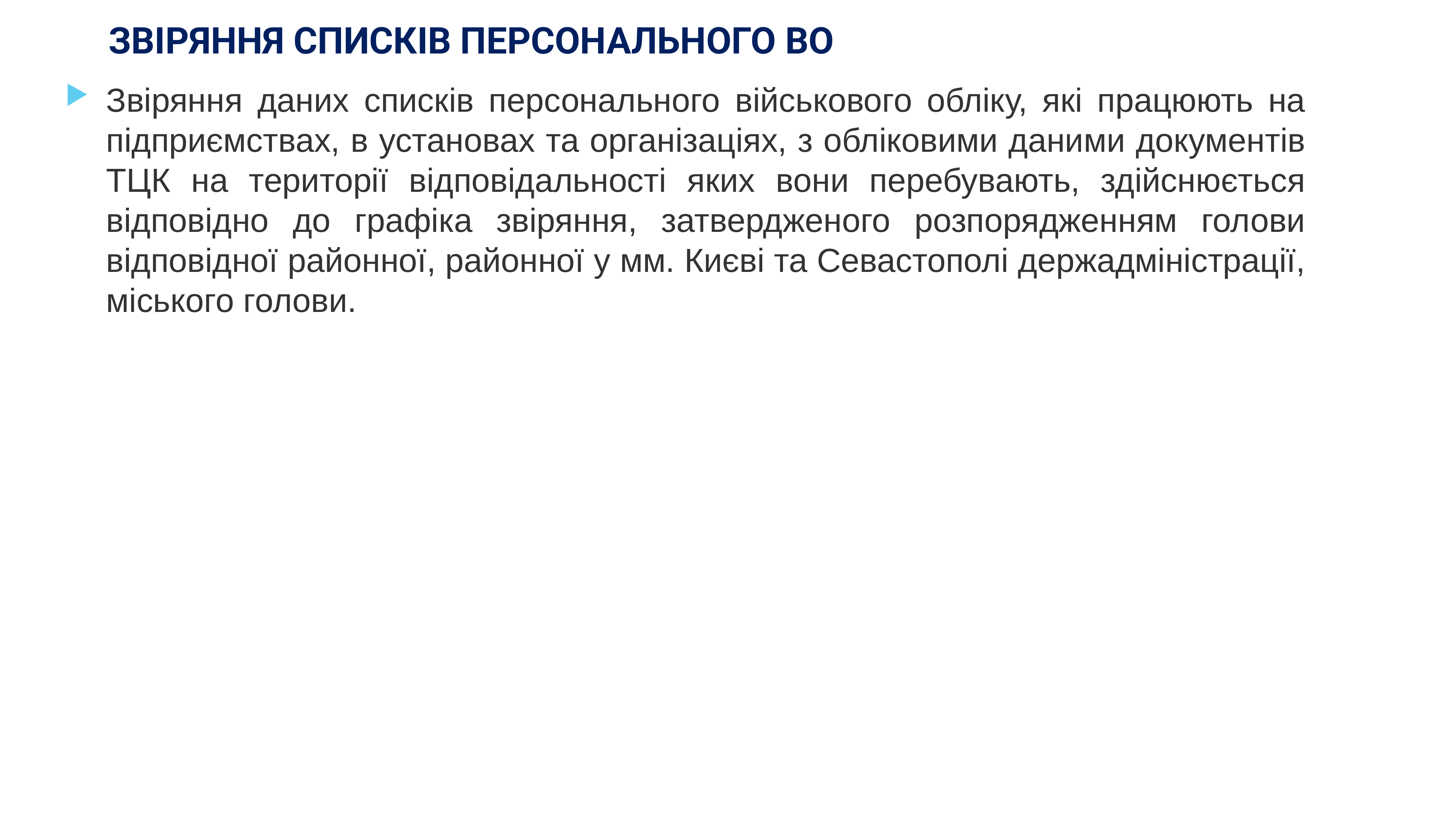

# ЗВІРЯННЯ СПИСКІВ ПЕРСОНАЛЬНОГО ВО
Звіряння даних списків персонального військового обліку, які працюють на підприємствах, в установах та організаціях, з обліковими даними документів ТЦК на території відповідальності яких вони перебувають, здійснюється відповідно до графіка звіряння, затвердженого розпорядженням голови відповідної районної, районної у мм. Києві та Севастополі держадміністрації, міського голови.

KAZNACHEI
38